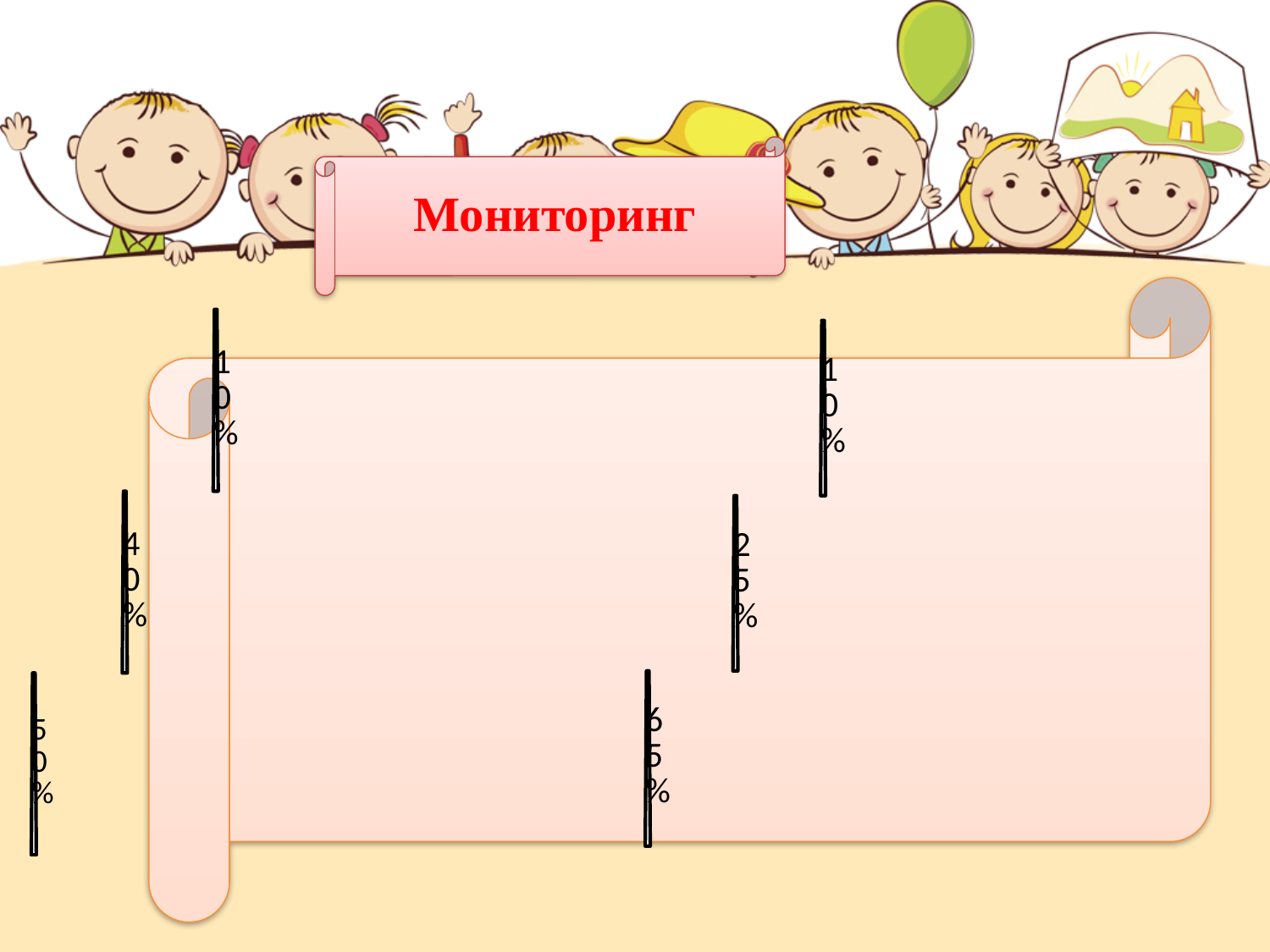

#
Мониторинг

10%
40%
50%
10%
25%
65%